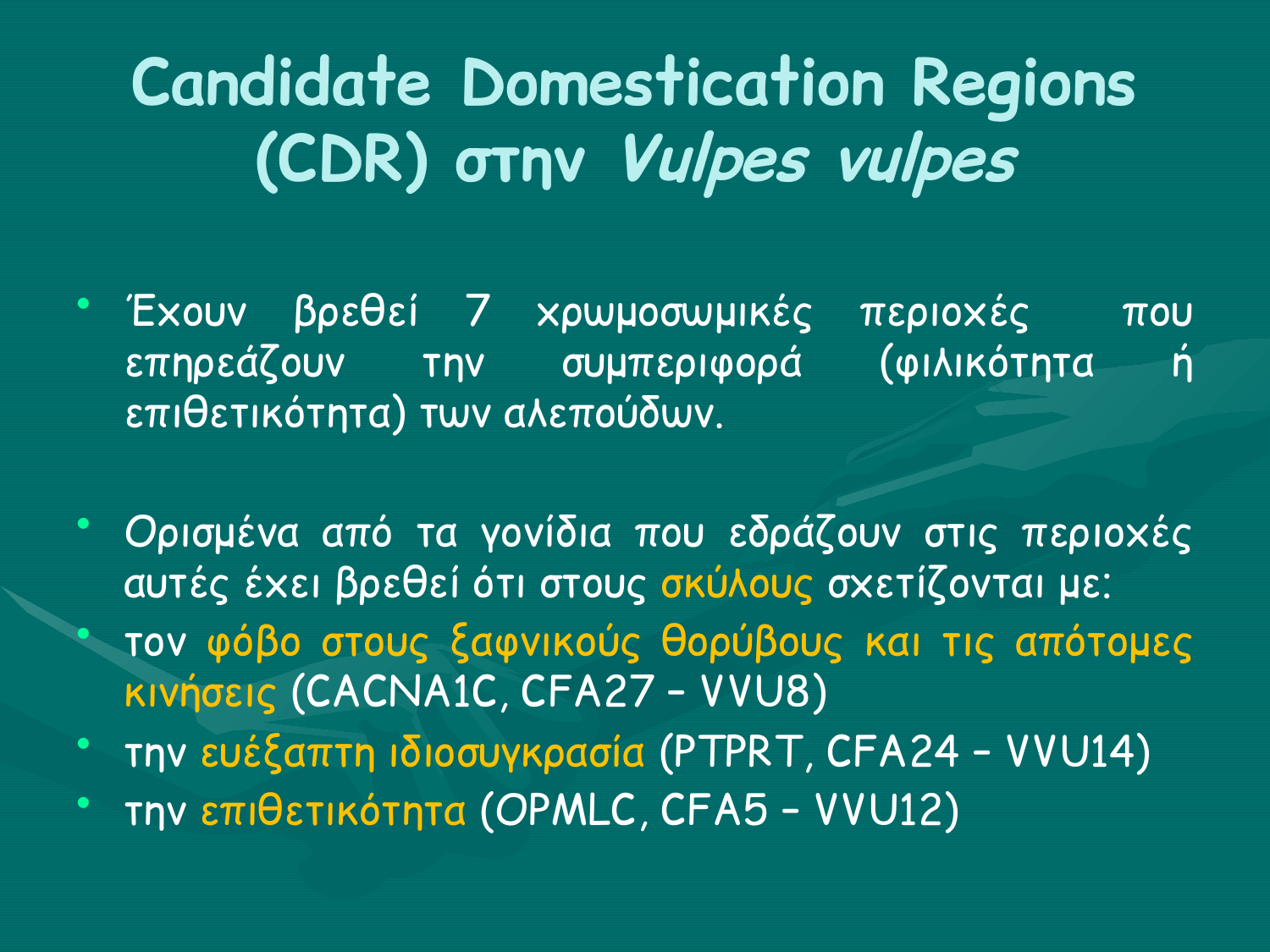

# Candidate Domestication Regions (CDR) στην Vulpes vulpes

Έχουν βρεθεί 7 χρωμοσωμικές περιοχές  που επηρεάζουν την συμπεριφορά (φιλικότητα ή επιθετικότητα) των αλεπούδων.

Ορισμένα από τα γονίδια που εδράζουν στις περιοχές αυτές έχει βρεθεί ότι στους σκύλους σχετίζονται με:
τον φόβο στους ξαφνικούς θορύβους και τις απότομες κινήσεις (CACNA1C, CFA27 – VVU8)
την ευέξαπτη ιδιοσυγκρασία (PTPRT, CFA24 – VVU14)
την επιθετικότητα (OPMLC, CFA5 – VVU12)